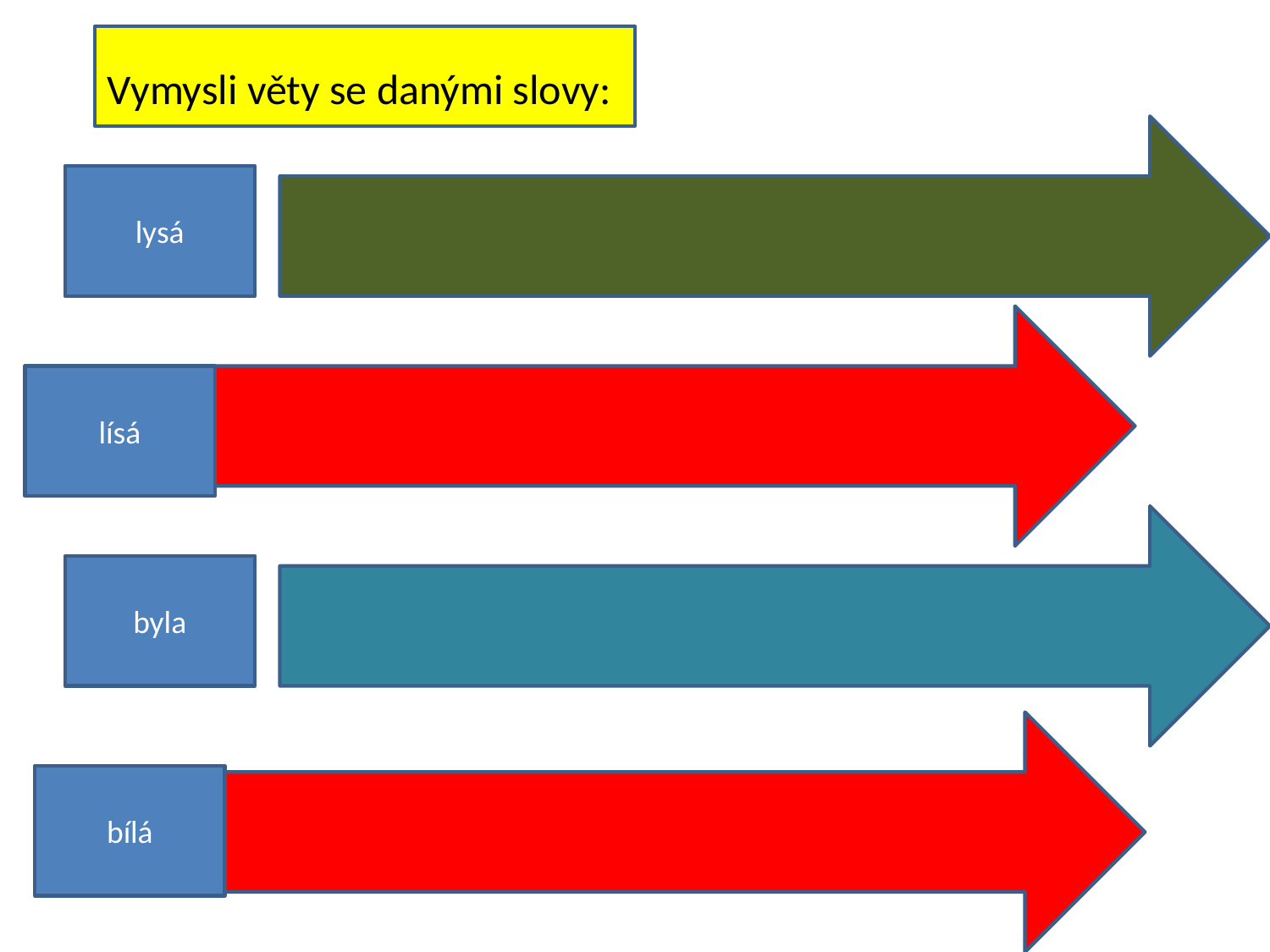

Vymysli věty se danými slovy:

lysá

lísá

byla

bílá